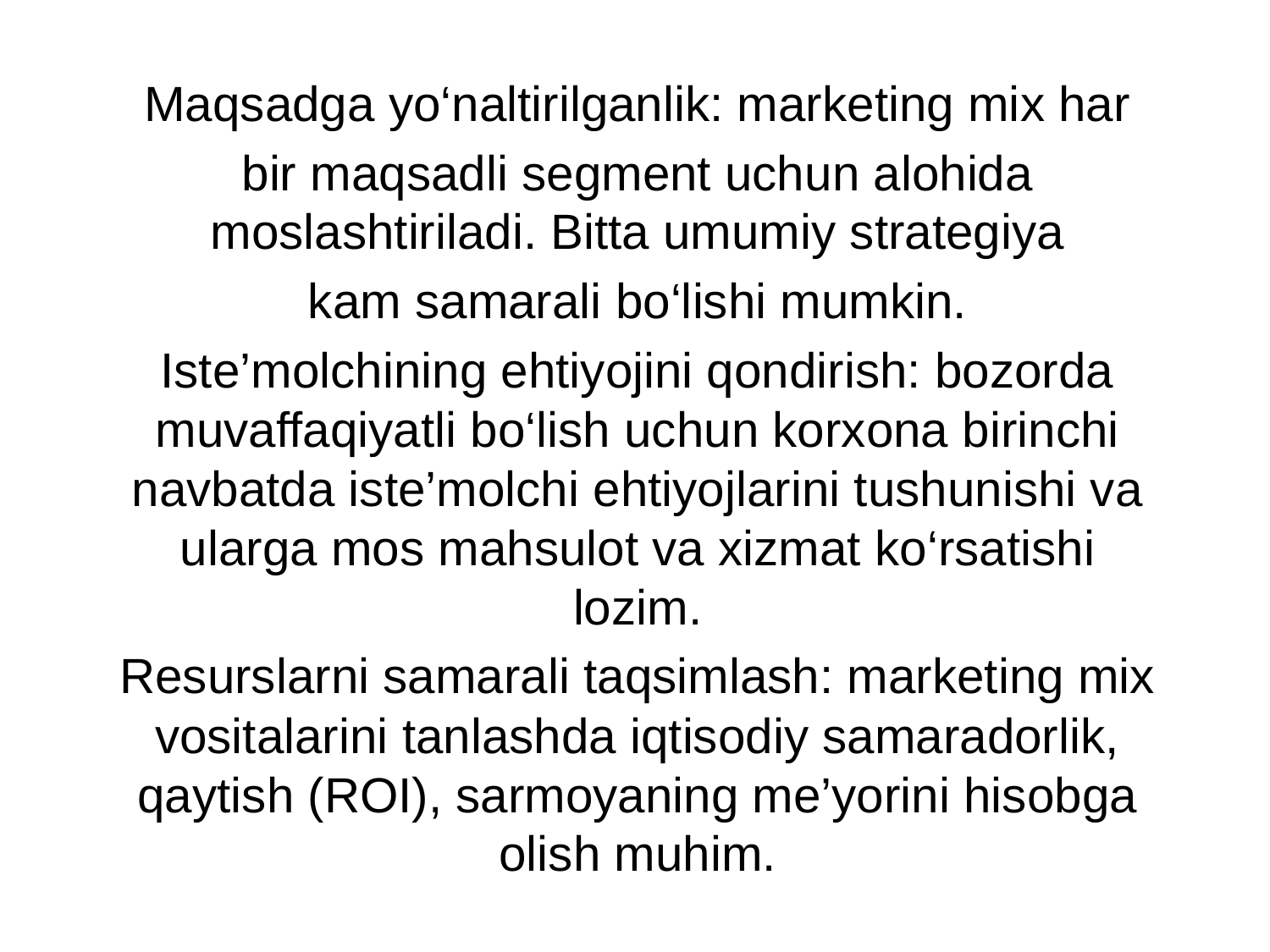

# Maqsadga yo‘naltirilganlik: marketing mix har
bir maqsadli segment uchun alohida moslashtiriladi. Bitta umumiy strategiya
kam samarali bo‘lishi mumkin.
Iste’molchining ehtiyojini qondirish: bozorda muvaffaqiyatli bo‘lish uchun korxona birinchi navbatda iste’molchi ehtiyojlarini tushunishi va ularga mos mahsulot va xizmat ko‘rsatishi lozim.
Resurslarni samarali taqsimlash: marketing mix vositalarini tanlashda iqtisodiy samaradorlik, qaytish (ROI), sarmoyaning me’yorini hisobga olish muhim.